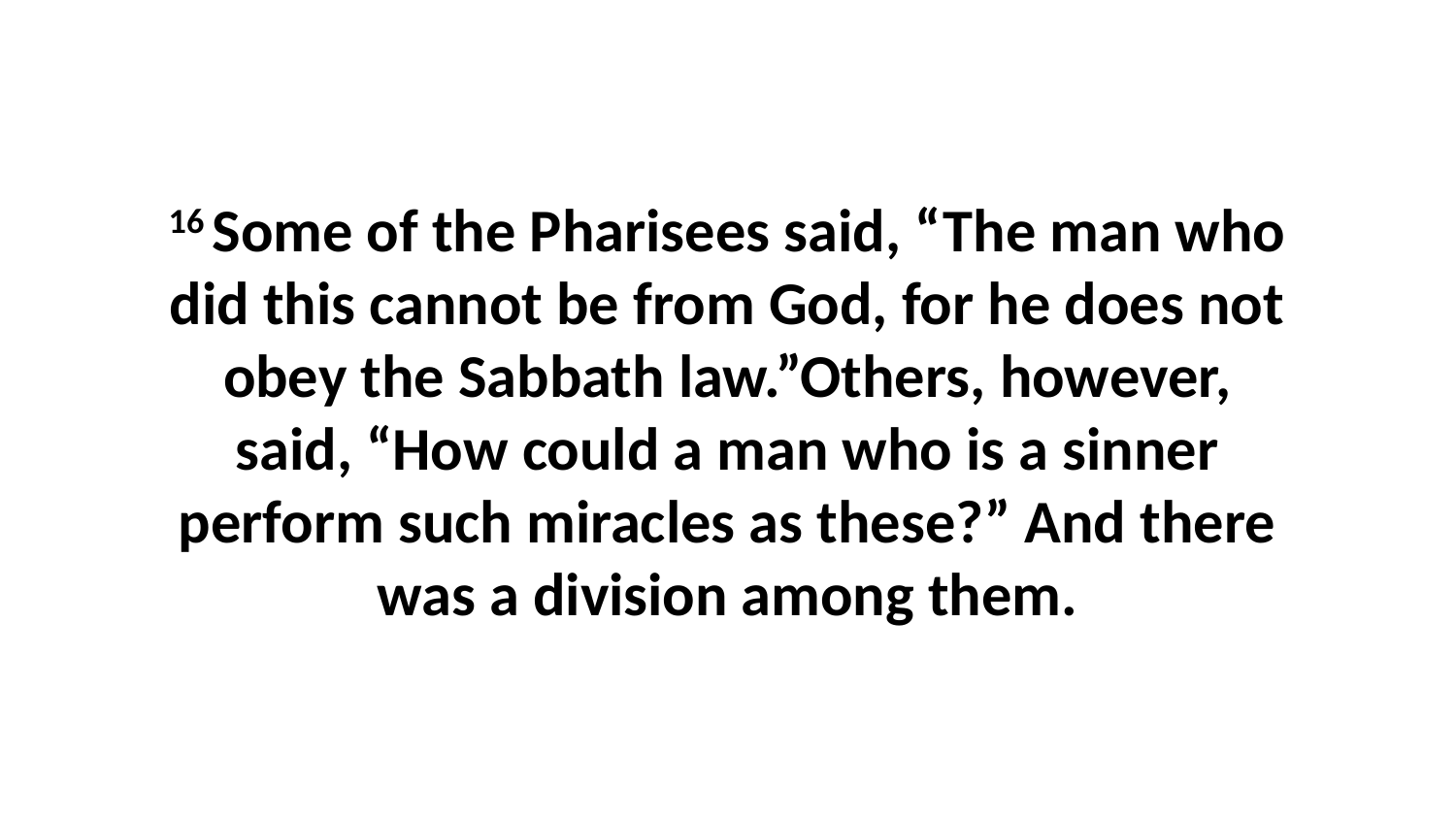

16 Some of the Pharisees said, “The man who did this cannot be from God, for he does not obey the Sabbath law.”Others, however, said, “How could a man who is a sinner perform such miracles as these?” And there was a division among them.